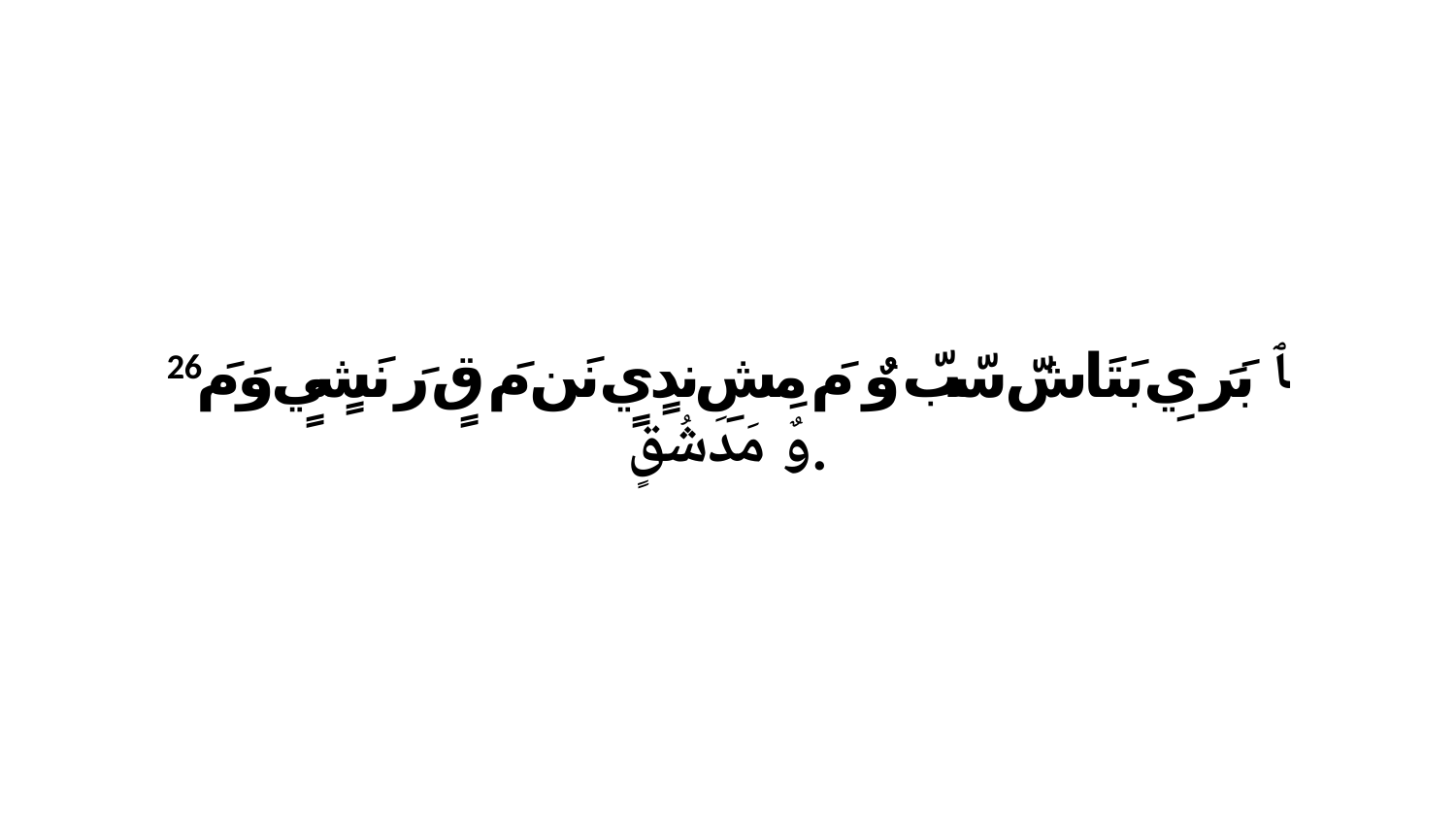

26 ﭑ بَرَ يِ بَتَاشّ سّبّ وٌ مَ مِشِ ندٍيٍ نَن مَ قٍ رَ نَشٍيٍ وَ مَ وٌ مَدَشُقٍ.